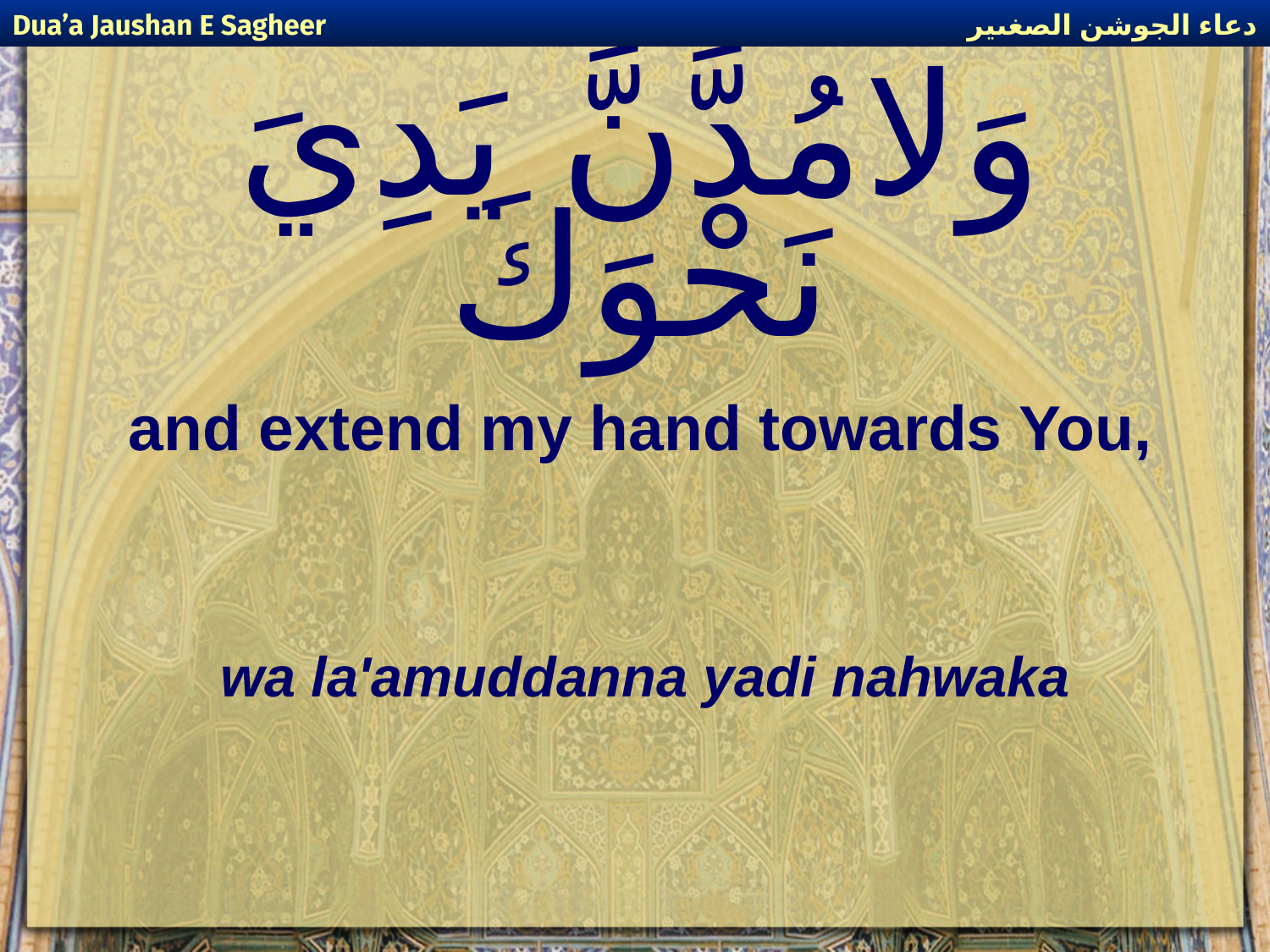

دعاء الجوشن الصغىير
Dua’a Jaushan E Sagheer
# وَلامُدَّنَّ يَدِيَ نَحْوَكَ
and extend my hand towards You,
wa la'amuddanna yadi nahwaka